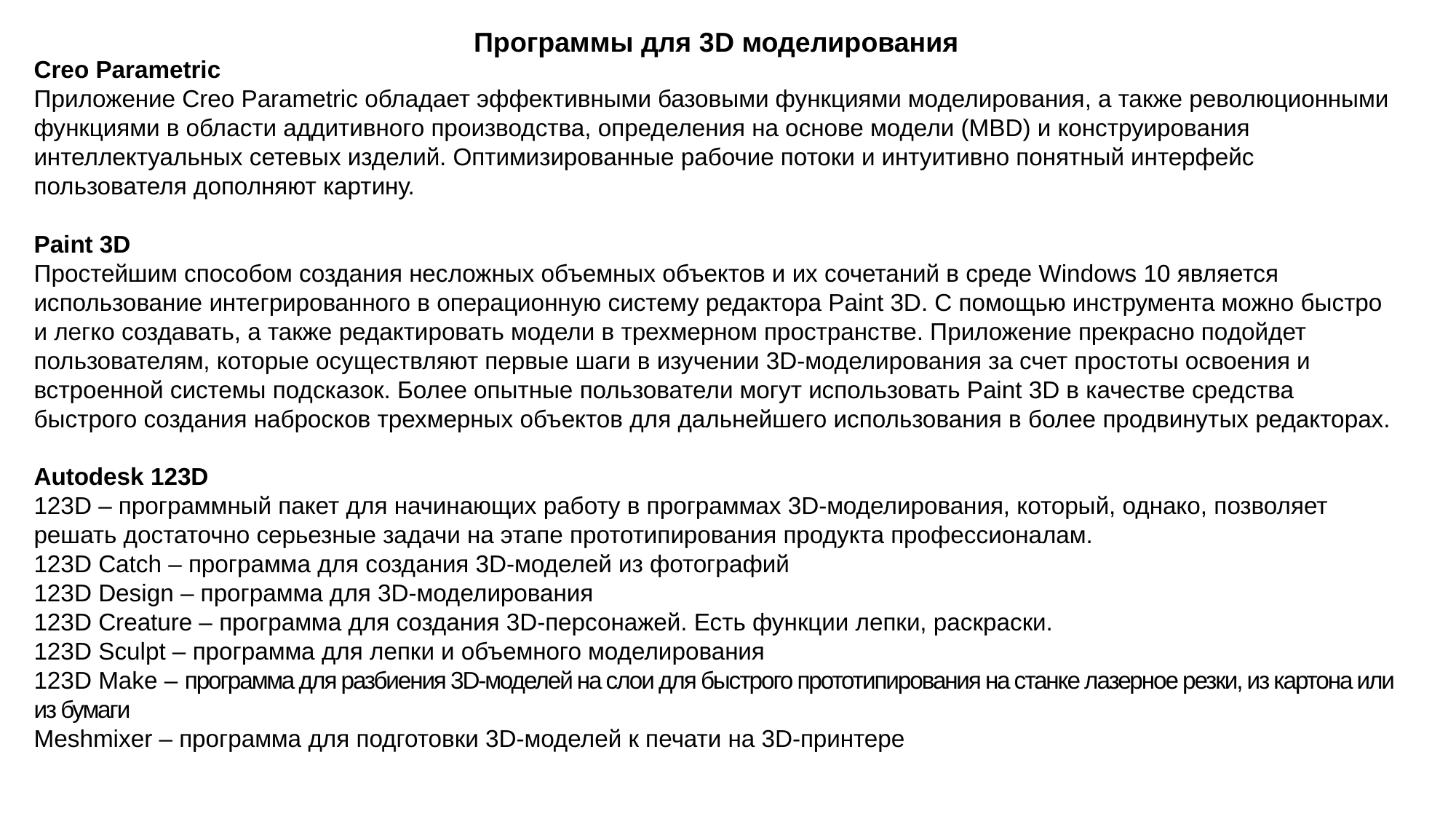

Программы для 3D моделирования
Creo Parametric
Приложение Creo Parametric обладает эффективными базовыми функциями моделирования, а также революционными функциями в области аддитивного производства, определения на основе модели (MBD) и конструирования интеллектуальных сетевых изделий. Оптимизированные рабочие потоки и интуитивно понятный интерфейс пользователя дополняют картину.

Paint 3D
Простейшим способом создания несложных объемных объектов и их сочетаний в среде Windows 10 является использование интегрированного в операционную систему редактора Paint 3D. С помощью инструмента можно быстро и легко создавать, а также редактировать модели в трехмерном пространстве. Приложение прекрасно подойдет пользователям, которые осуществляют первые шаги в изучении 3D-моделирования за счет простоты освоения и встроенной системы подсказок. Более опытные пользователи могут использовать Paint 3D в качестве средства быстрого создания набросков трехмерных объектов для дальнейшего использования в более продвинутых редакторах.

Autodesk 123D
123D – программный пакет для начинающих работу в программах 3D-моделирования, который, однако, позволяет решать достаточно серьезные задачи на этапе прототипирования продукта профессионалам.
123D Catch – программа для создания 3D-моделей из фотографий
123D Design – программа для 3D-моделирования
123D Creature – программа для создания 3D-персонажей. Есть функции лепки, раскраски.
123D Sculpt – программа для лепки и объемного моделирования
123D Make – программа для разбиения 3D-моделей на слои для быстрого прототипирования на станке лазерное резки, из картона или из бумаги
Meshmixer – программа для подготовки 3D-моделей к печати на 3D-принтере